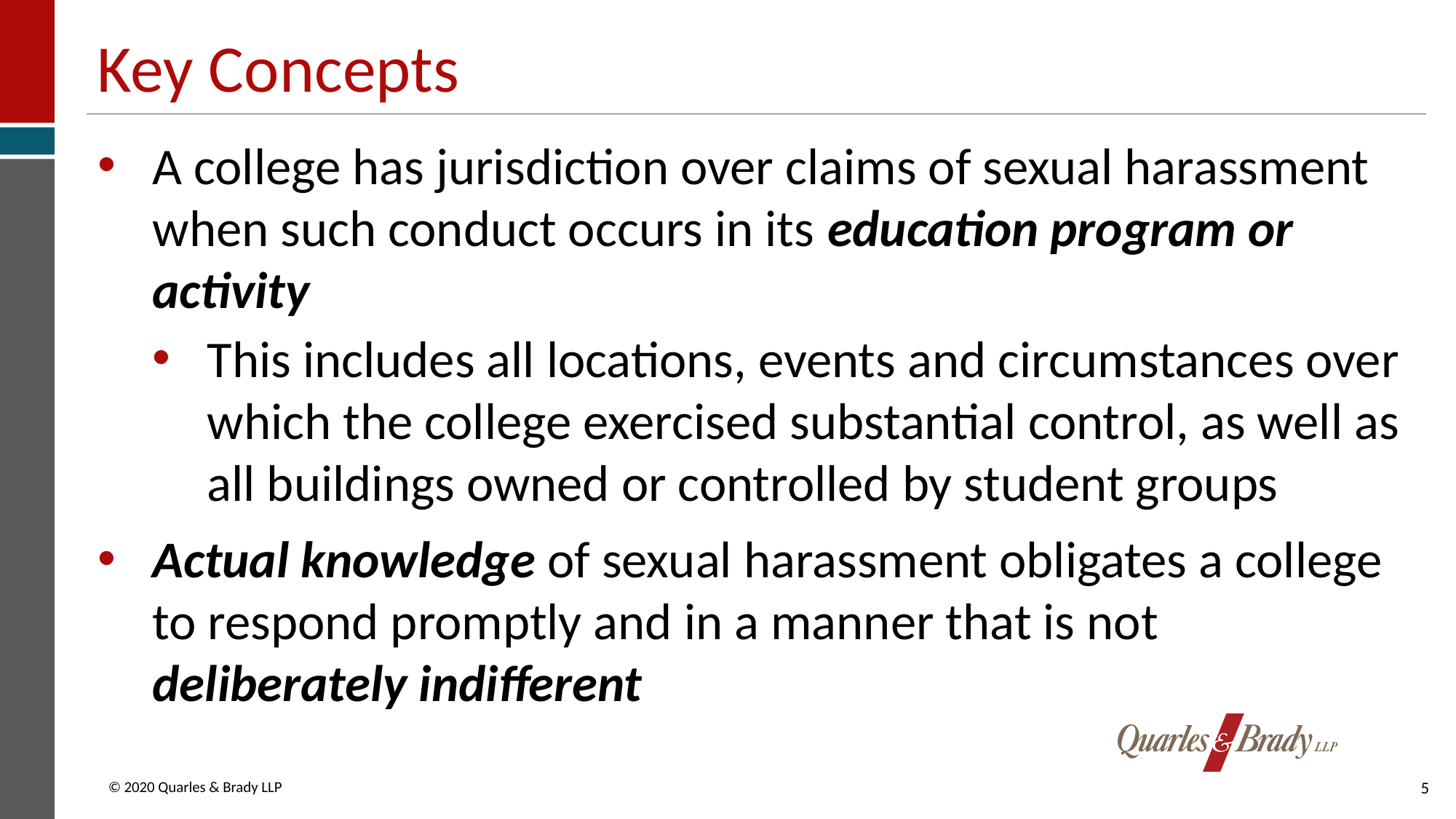

# Key Concepts
A college has jurisdiction over claims of sexual harassment when such conduct occurs in its education program or activity
This includes all locations, events and circumstances over which the college exercised substantial control, as well as all buildings owned or controlled by student groups
Actual knowledge of sexual harassment obligates a college to respond promptly and in a manner that is not deliberately indifferent

5